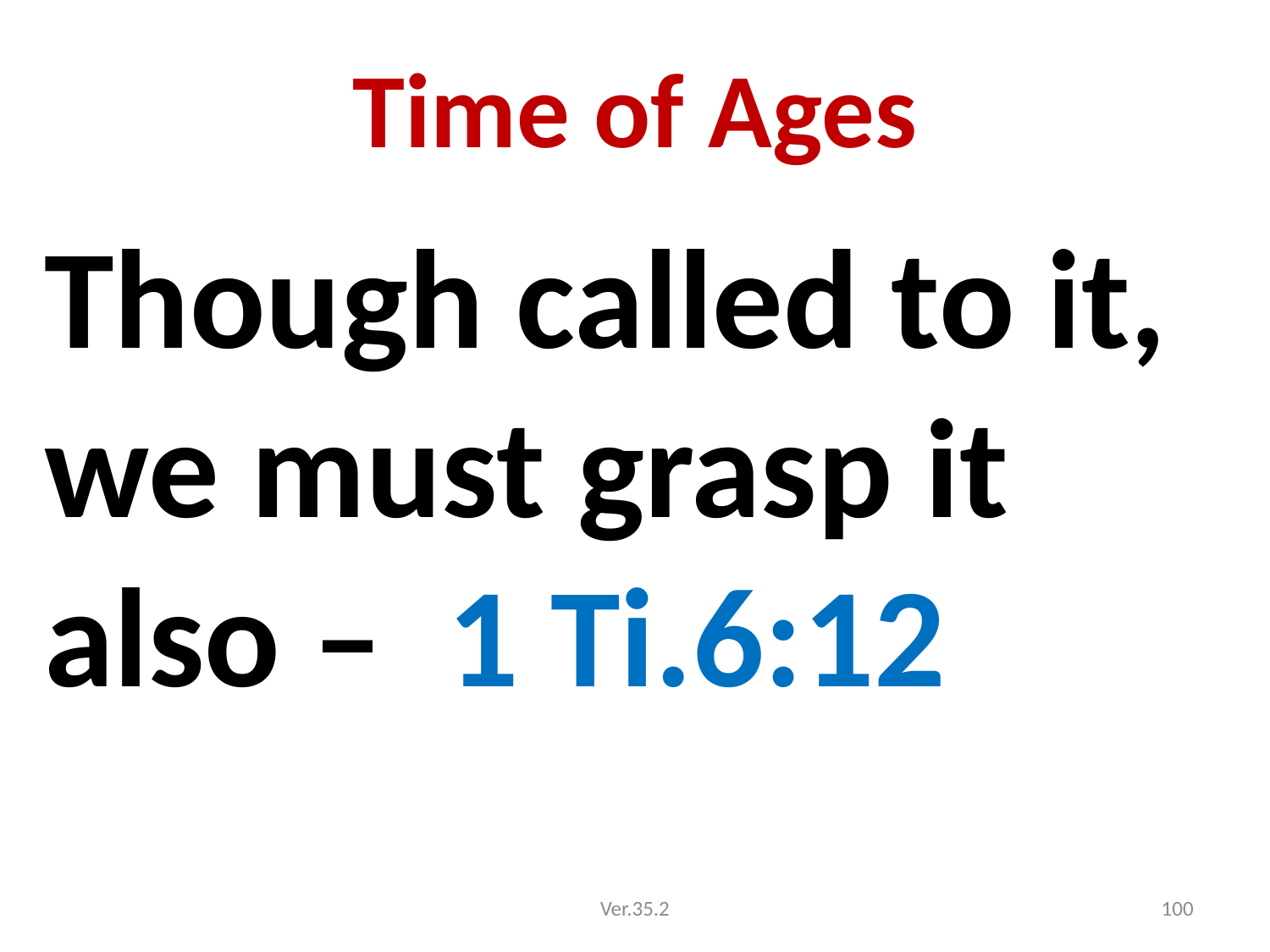

# Time of Ages
Though called to it, we must grasp it also –  1 Ti.6:12

Ver.35.2
100